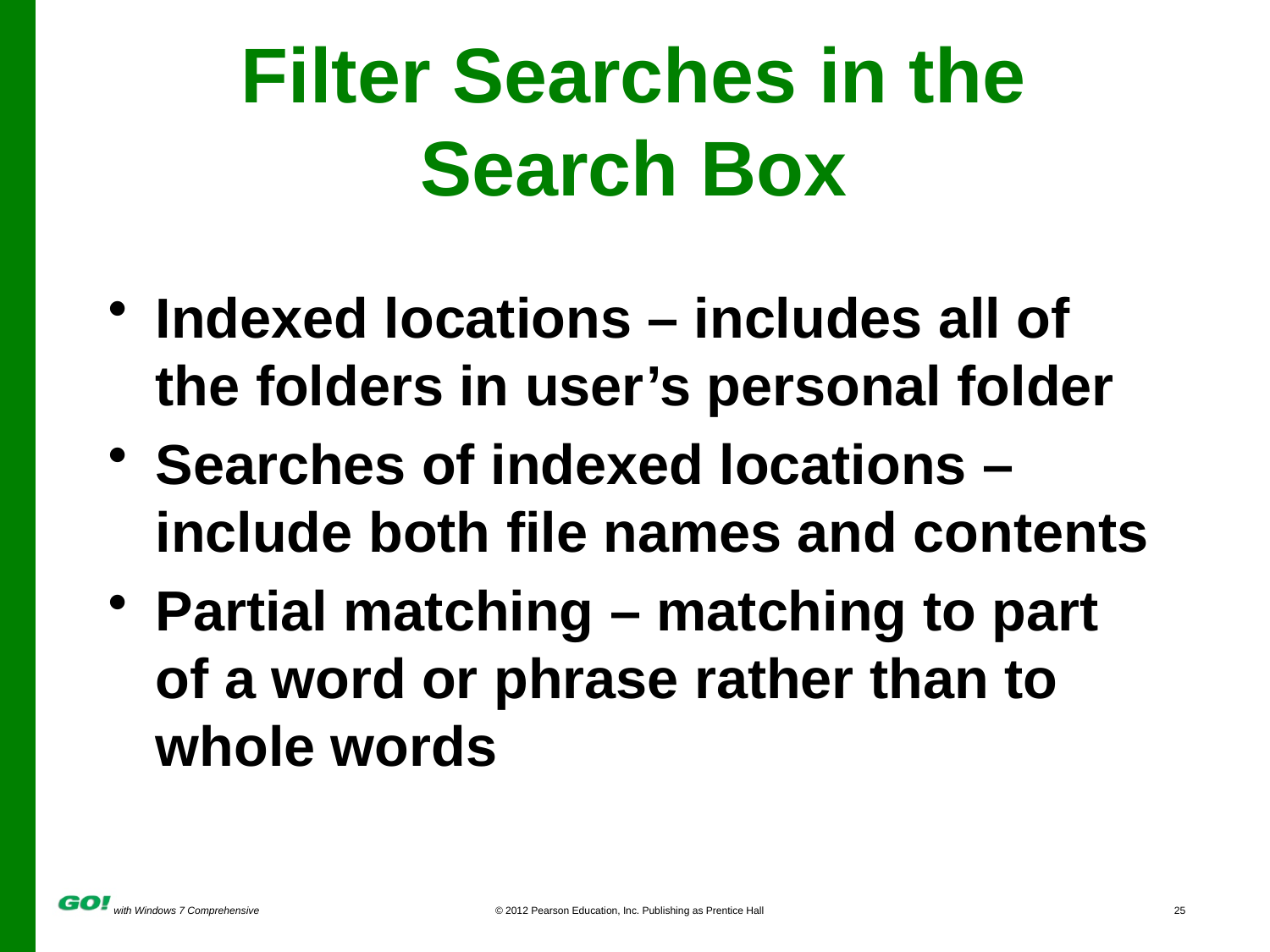

# Filter Searches in the Search Box
Indexed locations – includes all of the folders in user’s personal folder
Searches of indexed locations –include both file names and contents
Partial matching – matching to part of a word or phrase rather than to whole words